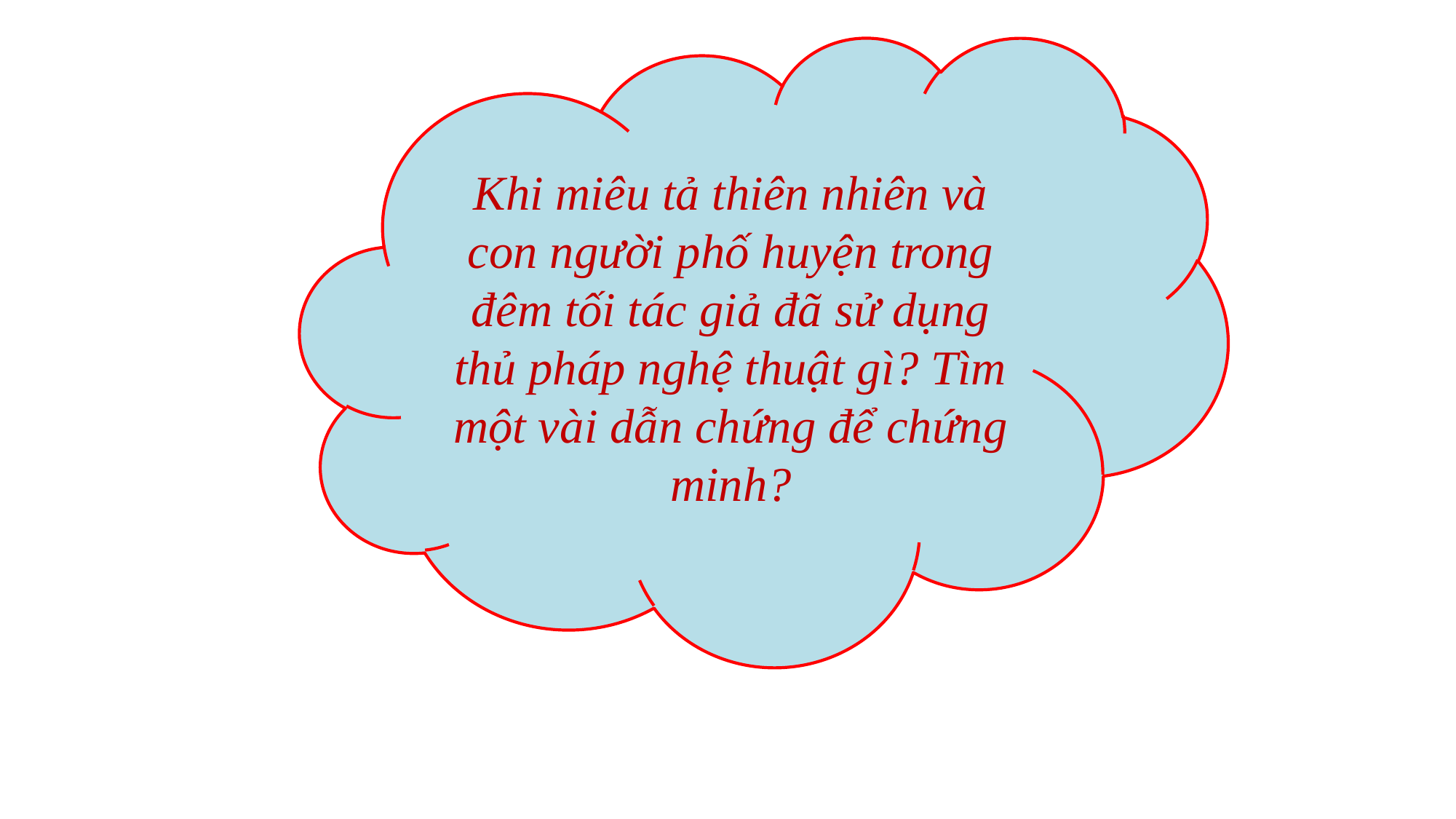

Khi miêu tả thiên nhiên và con người phố huyện trong đêm tối tác giả đã sử dụng thủ pháp nghệ thuật gì? Tìm một vài dẫn chứng để chứng minh?